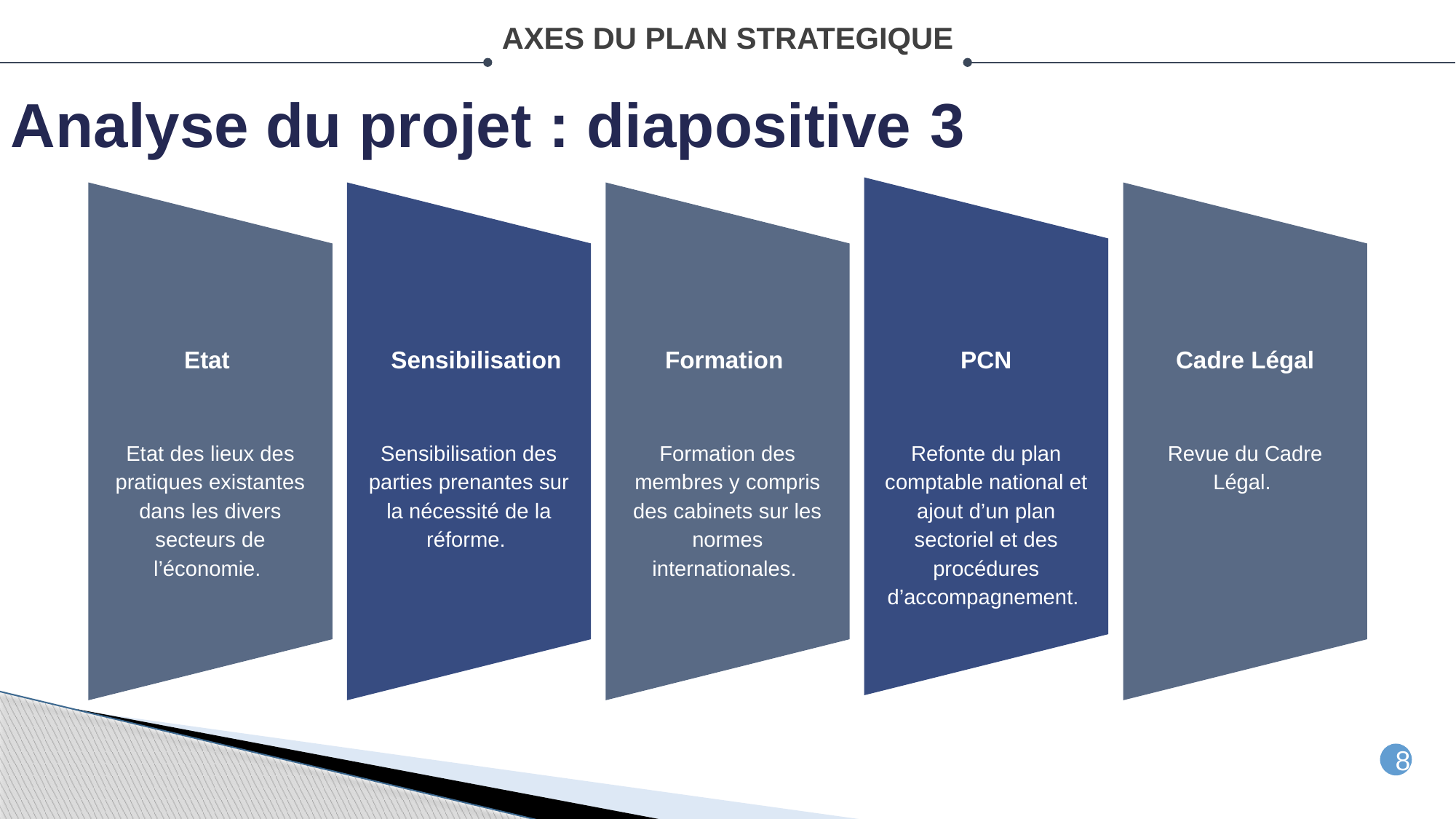

AXES DU PLAN STRATEGIQUE
Analyse du projet : diapositive 3

Etat
Sensibilisation
Formation
PCN
Cadre Légal
Etat des lieux des pratiques existantes dans les divers secteurs de l’économie.
Sensibilisation des parties prenantes sur la nécessité de la réforme.
Formation des membres y compris des cabinets sur les normes internationales.
Refonte du plan comptable national et ajout d’un plan sectoriel et des procédures d’accompagnement.
Revue du Cadre Légal.
8